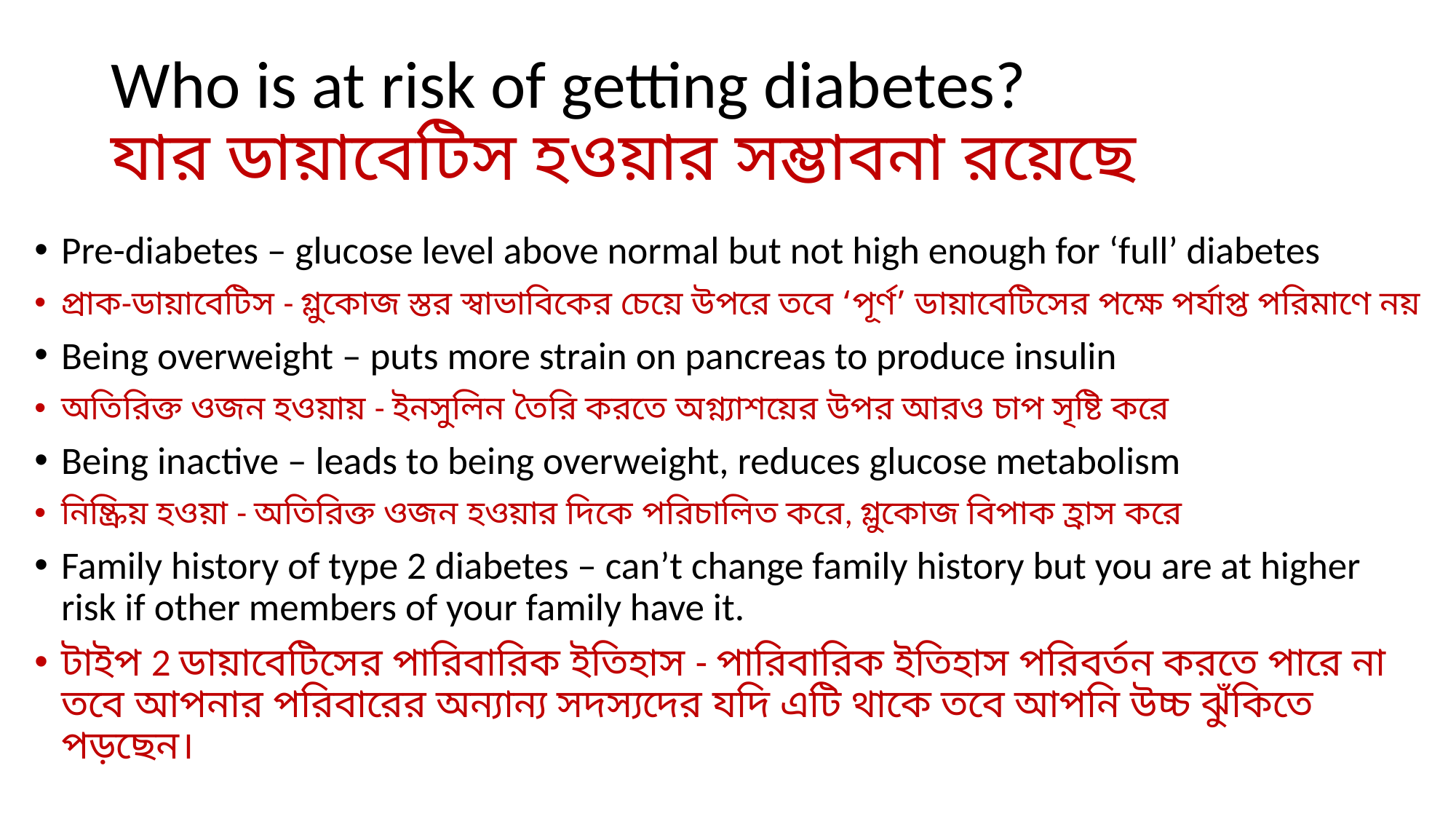

# Who is at risk of getting diabetes? যার ডায়াবেটিস হওয়ার সম্ভাবনা রয়েছে
Pre-diabetes – glucose level above normal but not high enough for ‘full’ diabetes
প্রাক-ডায়াবেটিস - গ্লুকোজ স্তর স্বাভাবিকের চেয়ে উপরে তবে ‘পূর্ণ’ ডায়াবেটিসের পক্ষে পর্যাপ্ত পরিমাণে নয়
Being overweight – puts more strain on pancreas to produce insulin
অতিরিক্ত ওজন হওয়ায় - ইনসুলিন তৈরি করতে অগ্ন্যাশয়ের উপর আরও চাপ সৃষ্টি করে
Being inactive – leads to being overweight, reduces glucose metabolism
নিষ্ক্রিয় হওয়া - অতিরিক্ত ওজন হওয়ার দিকে পরিচালিত করে, গ্লুকোজ বিপাক হ্রাস করে
Family history of type 2 diabetes – can’t change family history but you are at higher risk if other members of your family have it.
টাইপ 2 ডায়াবেটিসের পারিবারিক ইতিহাস - পারিবারিক ইতিহাস পরিবর্তন করতে পারে না তবে আপনার পরিবারের অন্যান্য সদস্যদের যদি এটি থাকে তবে আপনি উচ্চ ঝুঁকিতে পড়ছেন।